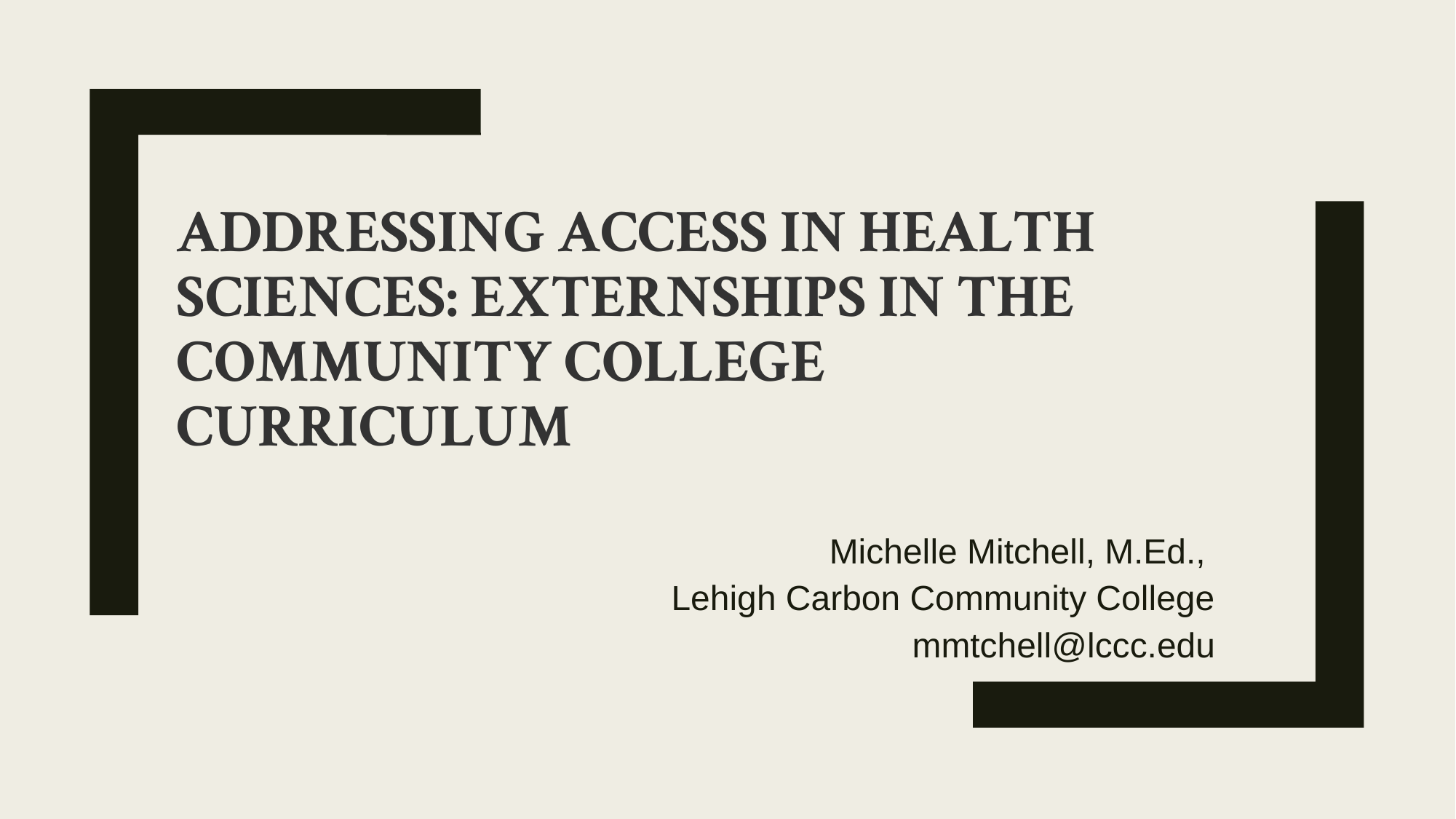

# Addressing Access in Health Sciences: Externships in the Community College Curriculum
Michelle Mitchell, M.Ed.,
Lehigh Carbon Community College
mmtchell@lccc.edu